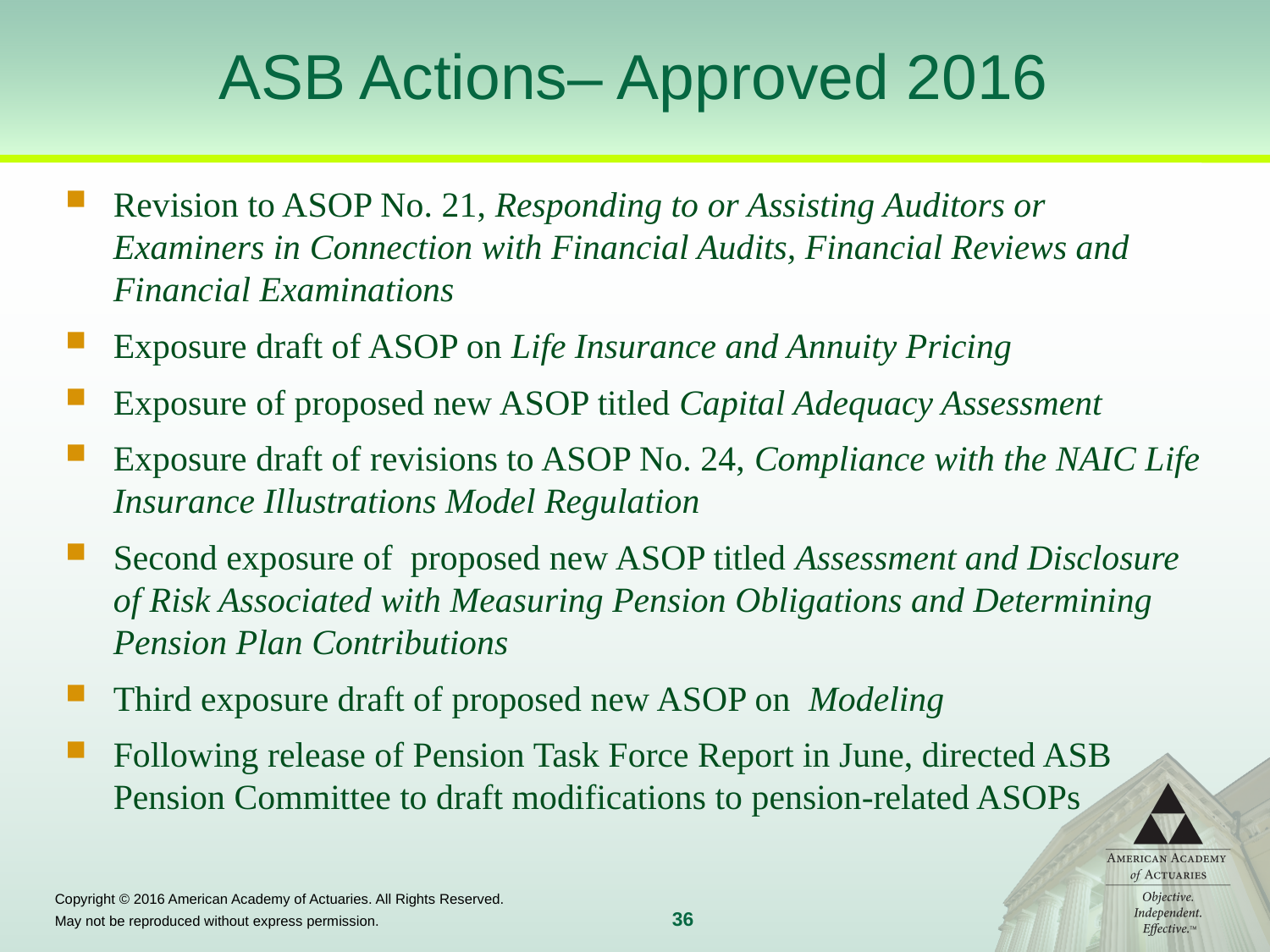

# ASB Actions– Approved 2016
Revision to ASOP No. 21, Responding to or Assisting Auditors or Examiners in Connection with Financial Audits, Financial Reviews and Financial Examinations
Exposure draft of ASOP on Life Insurance and Annuity Pricing
Exposure of proposed new ASOP titled Capital Adequacy Assessment
Exposure draft of revisions to ASOP No. 24, Compliance with the NAIC Life Insurance Illustrations Model Regulation
Second exposure of  proposed new ASOP titled Assessment and Disclosure of Risk Associated with Measuring Pension Obligations and Determining Pension Plan Contributions
Third exposure draft of proposed new ASOP on  Modeling
Following release of Pension Task Force Report in June, directed ASB Pension Committee to draft modifications to pension-related ASOPs